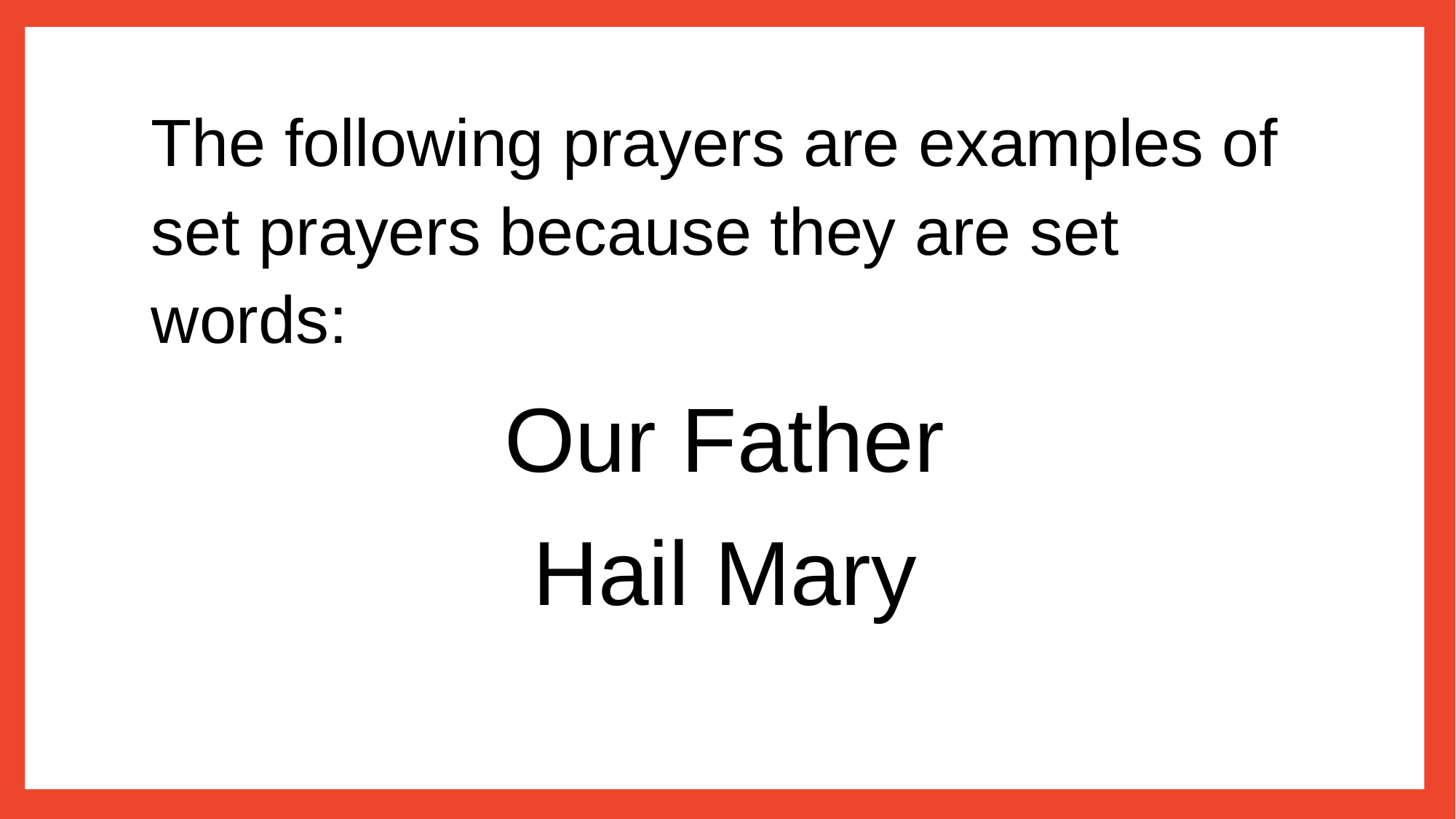

The following prayers are examples of set prayers because they are set words:
Our Father
Hail Mary